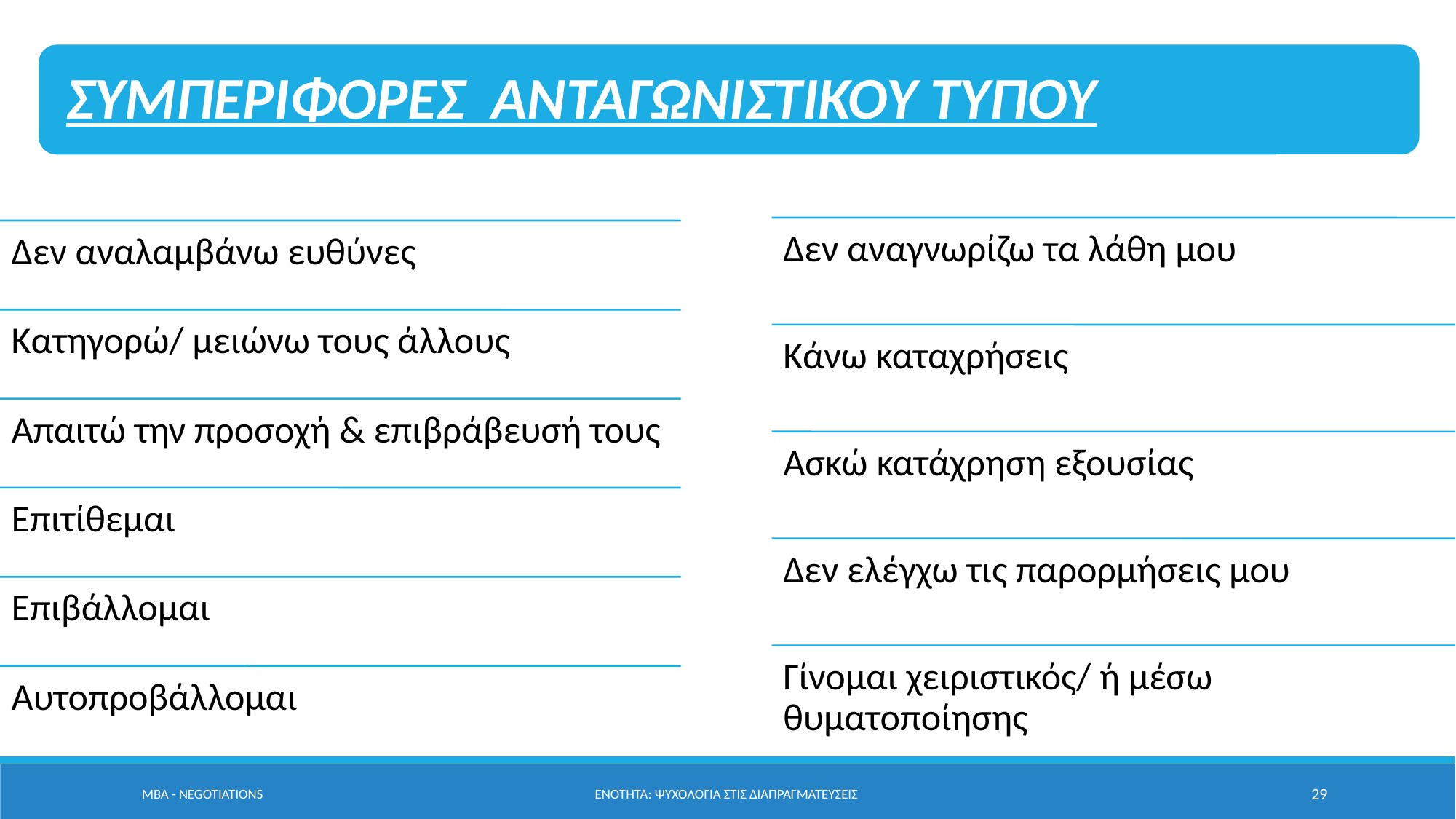

ΣΥΜΠΕΡΙΦΟΡΕΣ  ΑΝΤΑΓΩΝΙΣΤΙΚΟΥ ΤΥΠΟΥ
Δεν αναγνωρίζω τα λάθη μου
Κάνω καταχρήσεις
Ασκώ κατάχρηση εξουσίας
Δεν ελέγχω τις παρορμήσεις μου
Γίνομαι χειριστικός/ ή μέσω θυματοποίησης
Δεν αναλαμβάνω ευθύνες
Κατηγορώ/ μειώνω τους άλλους
Απαιτώ την προσοχή & επιβράβευσή τους
Επιτίθεμαι
Επιβάλλομαι
Αυτοπροβάλλομαι
MBA - NEGOTIATIONS
Ενότητα: Ψυχολογία στις Διαπραγματεύσεις
29